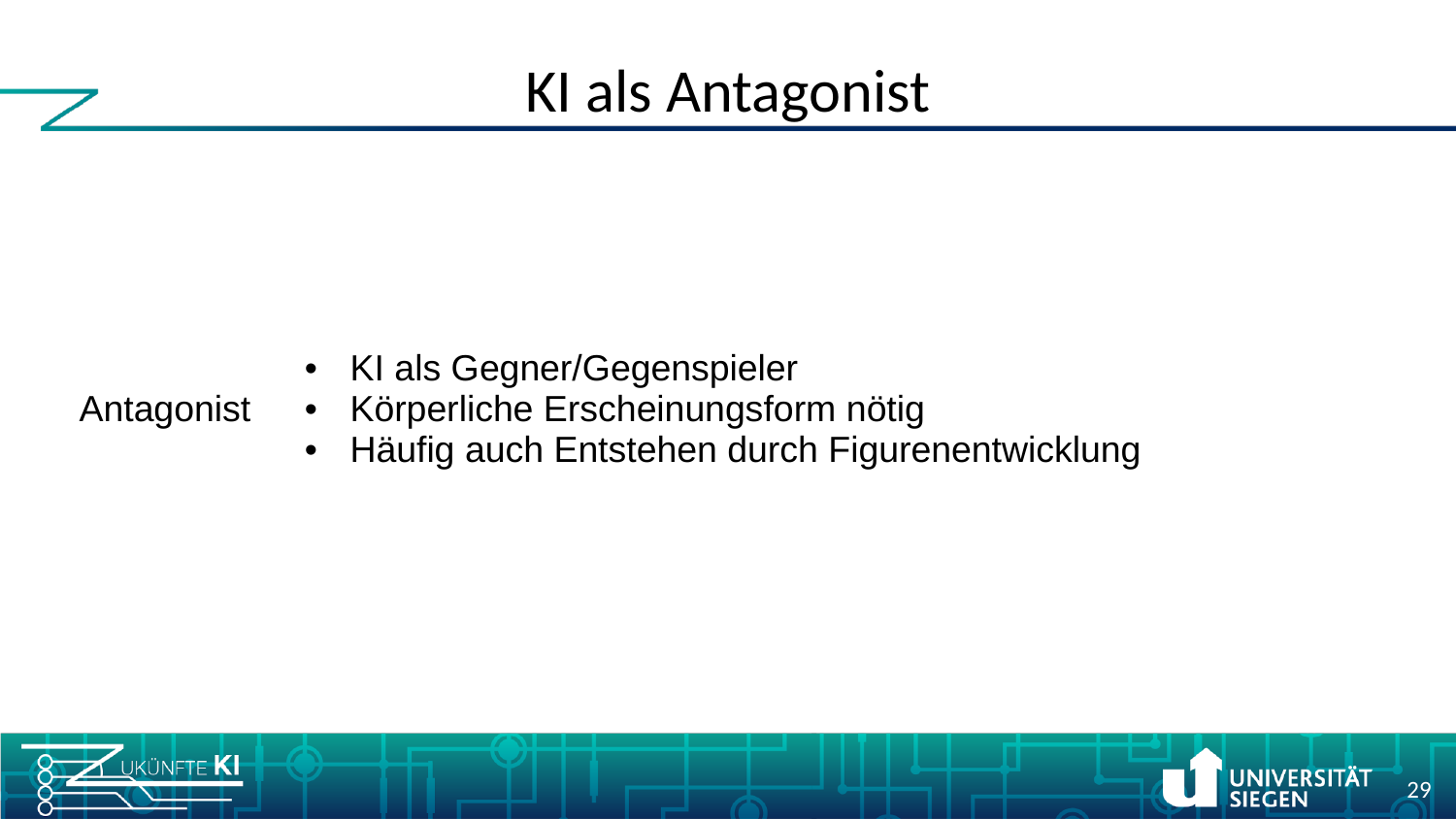

# KI als Antagonist
| Antagonist | KI als Gegner/Gegenspieler Körperliche Erscheinungsform nötig Häufig auch Entstehen durch Figurenentwicklung |
| --- | --- |
29